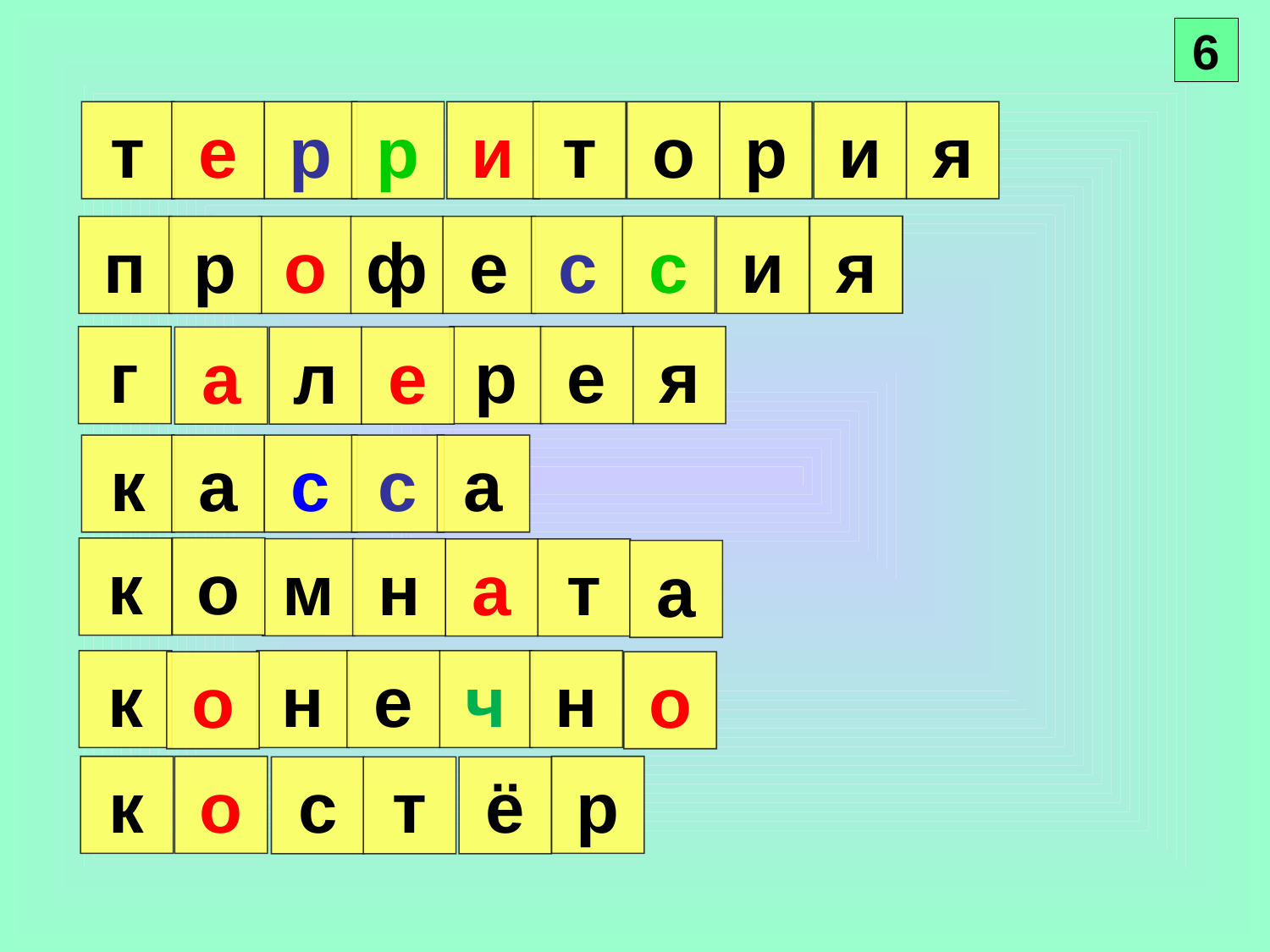

6
т
е
р
р
и
т
о
р
и
я
с
я
п
р
о
ф
е
с
и
г
р
е
я
а
л
е
к
а
с
с
а
о
к
м
н
а
т
а
к
н
е
ч
н
о
о
к
о
р
с
т
ё